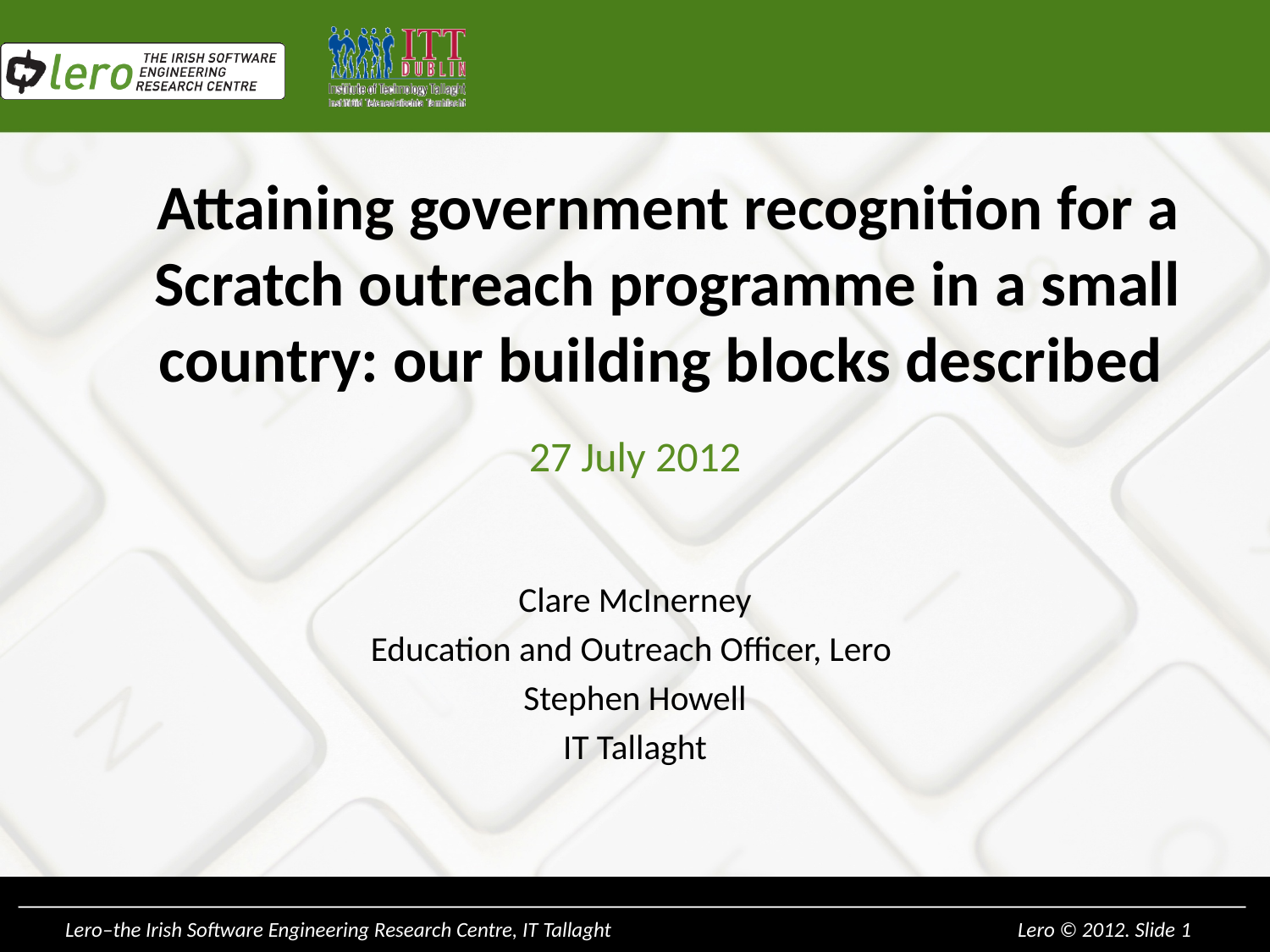

# Attaining government recognition for a Scratch outreach programme in a small country: our building blocks described
27 July 2012
Clare McInerney
Education and Outreach Officer, Lero
Stephen Howell
IT Tallaght